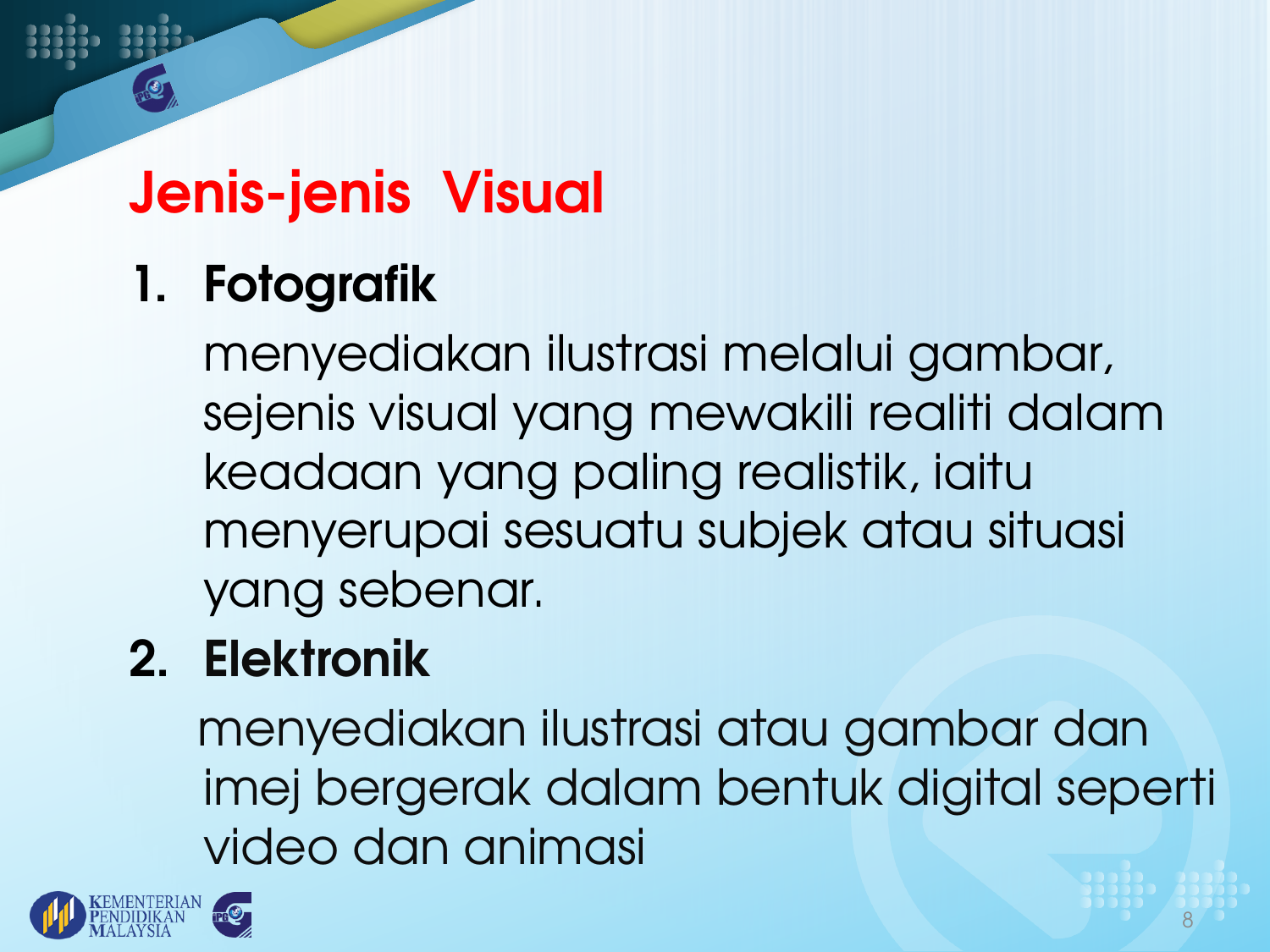

Jenis-jenis  Visual
Fotografik
menyediakan ilustrasi melalui gambar, sejenis visual yang mewakili realiti dalam keadaan yang paling realistik, iaitu menyerupai sesuatu subjek atau situasi yang sebenar.
Elektronik
     menyediakan ilustrasi atau gambar dan imej bergerak dalam bentuk digital seperti video dan animasi
8